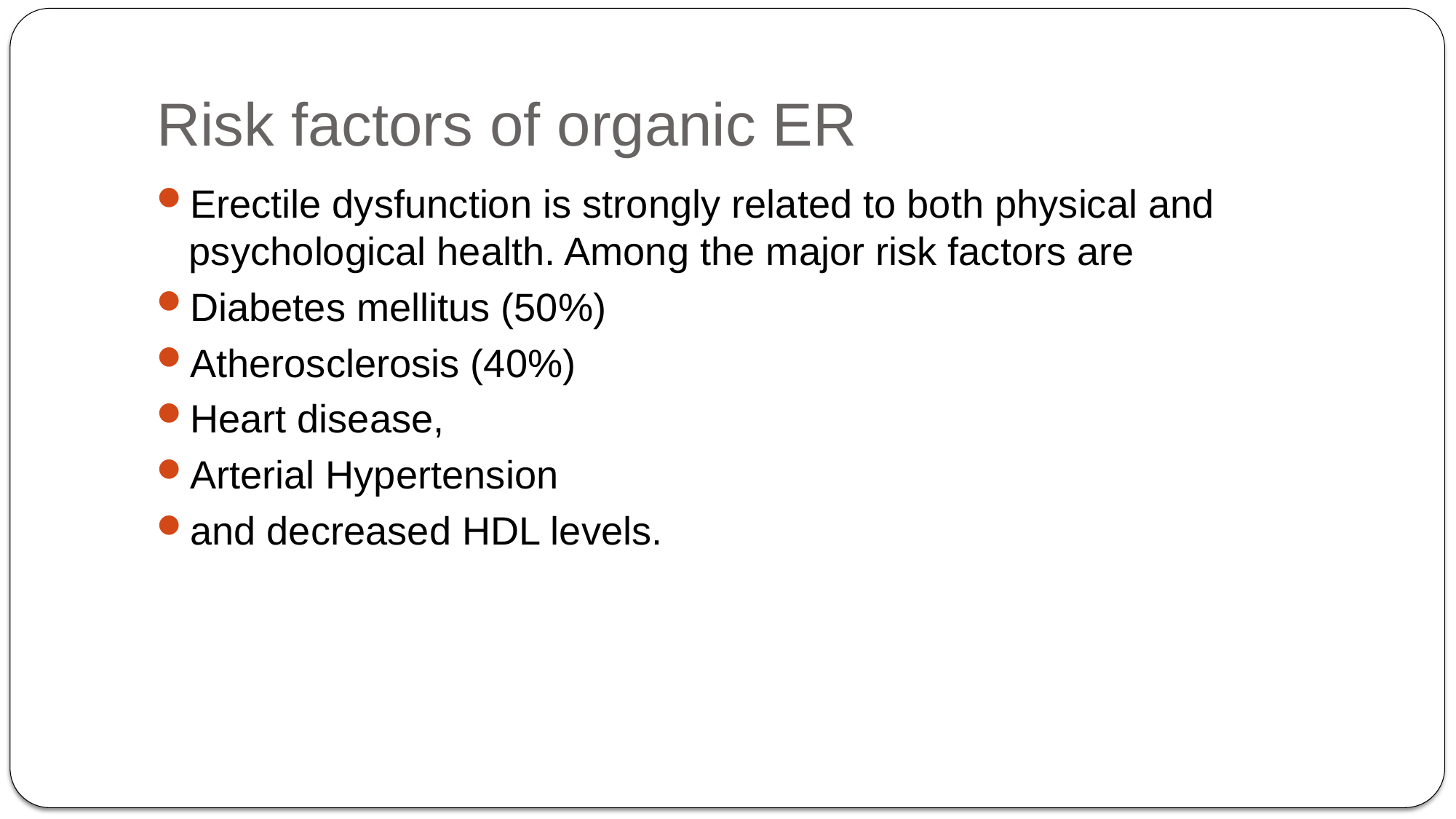

# Risk factors of organic ER
Erectile dysfunction is strongly related to both physical and psychological health. Among the major risk factors are
Diabetes mellitus (50%)
Atherosclerosis (40%)
Heart disease,
Arterial Hypertension
and decreased HDL levels.